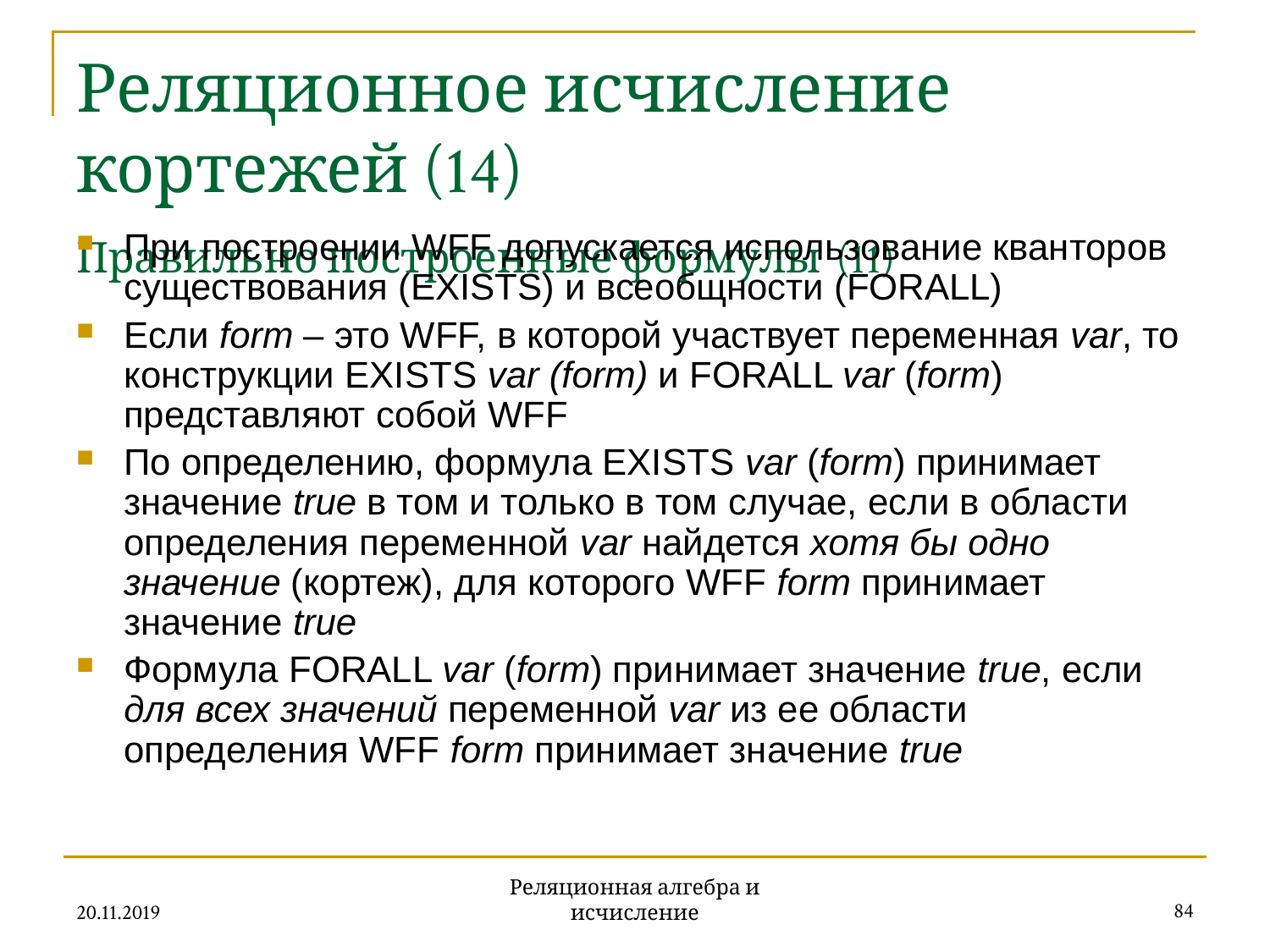

# Реляционное исчисление кортежей (14) Правильно построенные формулы (11)
При построении WFF допускается использование кванторов существования (EXISTS) и всеобщности (FORALL)
Если form – это WFF, в которой участвует переменная var, то конструкции EXISTS var (form) и FORALL var (form) представляют собой WFF
По определению, формула EXISTS var (form) принимает значение true в том и только в том случае, если в области определения переменной var найдется хотя бы одно значение (кортеж), для которого WFF form принимает значение true
Формула FORALL var (form) принимает значение true, если для всех значений переменной var из ее области определения WFF form принимает значение true
20.11.2019
84
Реляционная алгебра и исчисление